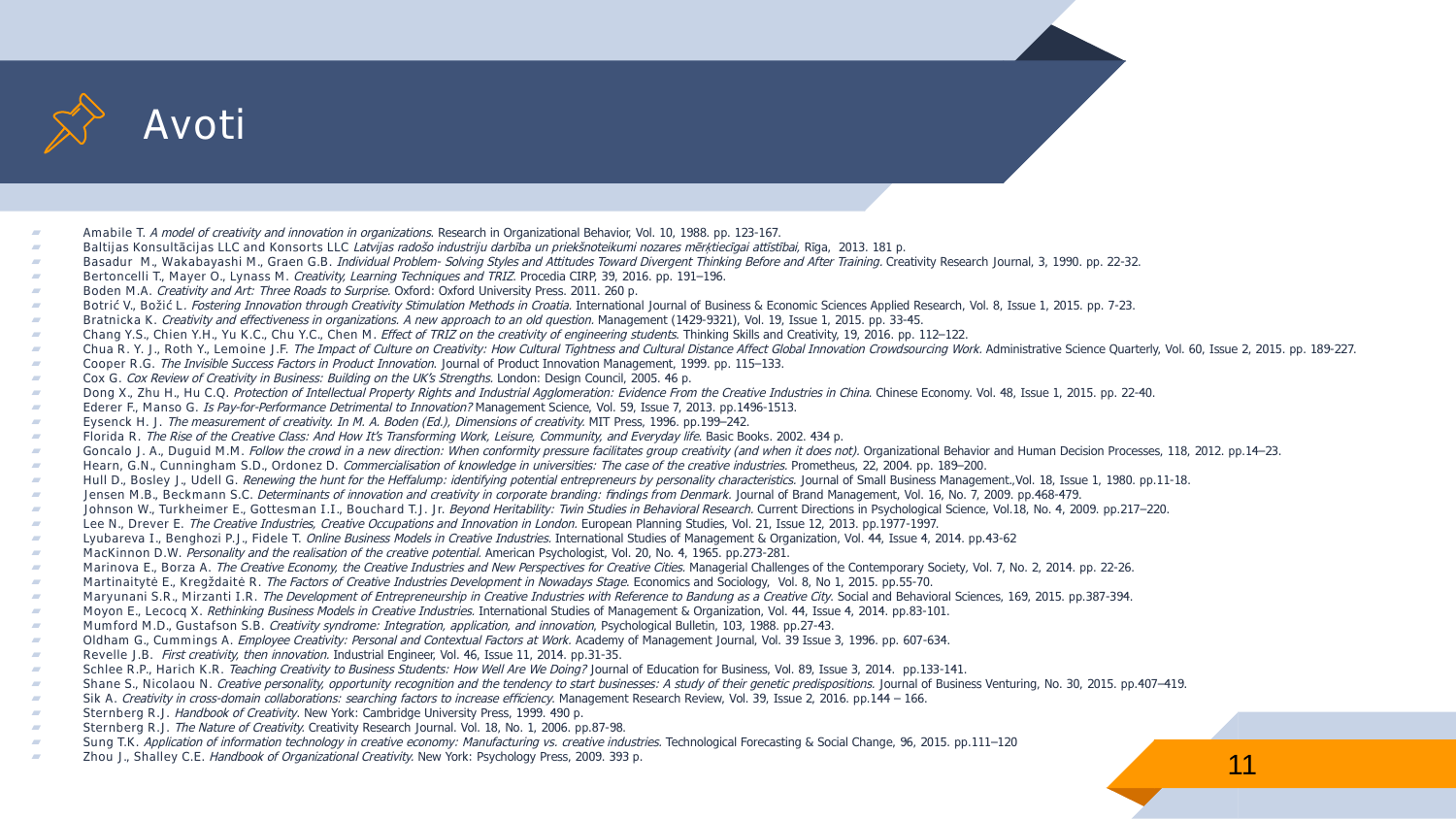

# Avoti

Amabile T. A model of creativity and innovation in organizations. Research in Organizational Behavior, Vol. 10, 1988. pp. 123-167.
Baltijas Konsultācijas LLC and Konsorts LLC Latvijas radošo industriju darbība un priekšnoteikumi nozares mērķtiecīgai attīstībai, Rīga,  2013. 181 p.
Basadur  M., Wakabayashi M., Graen G.B. Individual Problem- Solving Styles and Attitudes Toward Divergent Thinking Before and After Training. Creativity Research Journal, 3, 1990. pp. 22-32.
Bertoncelli T., Mayer O., Lynass M. Creativity, Learning Techniques and TRIZ. Procedia CIRP, 39, 2016. pp. 191–196.
Boden M.A. Creativity and Art: Three Roads to Surprise. Oxford: Oxford University Press. 2011. 260 p.
Botrić V., Božić L. Fostering Innovation through Creativity Stimulation Methods in Croatia. International Journal of Business & Economic Sciences Applied Research, Vol. 8, Issue 1, 2015. pp. 7-23.
Bratnicka K. Creativity and effectiveness in organizations. A new approach to an old question. Management (1429-9321), Vol. 19, Issue 1, 2015. pp. 33-45.
Chang Y.S., Chien Y.H., Yu K.C., Chu Y.C., Chen M. Effect of TRIZ on the creativity of engineering students. Thinking Skills and Creativity, 19, 2016. pp. 112–122.
Chua R. Y. J., Roth Y., Lemoine J.F. The Impact of Culture on Creativity: How Cultural Tightness and Cultural Distance Affect Global Innovation Crowdsourcing Work. Administrative Science Quarterly, Vol. 60, Issue 2, 2015. pp. 189-227.
Cooper R.G. The Invisible Success Factors in Product Innovation. Journal of Product Innovation Management, 1999. pp. 115–133.
Cox G. Cox Review of Creativity in Business: Building on the UK’s Strengths. London: Design Council, 2005. 46 p.
Dong X., Zhu H., Hu C.Q. Protection of Intellectual Property Rights and Industrial Agglomeration: Evidence From the Creative Industries in China. Chinese Economy. Vol. 48, Issue 1, 2015. pp. 22-40.
Ederer F., Manso G. Is Pay-for-Performance Detrimental to Innovation? Management Science, Vol. 59, Issue 7, 2013. pp.1496-1513.
Eysenck H. J. The measurement of creativity. In M. A. Boden (Ed.), Dimensions of creativity. MIT Press, 1996. pp.199–242.
Florida R. The Rise of the Creative Class: And How It’s Transforming Work, Leisure, Community, and Everyday life. Basic Books. 2002. 434 p.
Goncalo J. A., Duguid M.M. Follow the crowd in a new direction: When conformity pressure facilitates group creativity (and when it does not). Organizational Behavior and Human Decision Processes, 118, 2012. pp.14–23.
Hearn, G.N., Cunningham S.D., Ordonez D. Commercialisation of knowledge in universities: The case of the creative industries. Prometheus, 22, 2004. pp. 189–200.
Hull D., Bosley J., Udell G. Renewing the hunt for the Heffalump: identifying potential entrepreneurs by personality characteristics. Journal of Small Business Management.,Vol. 18, Issue 1, 1980. pp.11-18.
Jensen M.B., Beckmann S.C. Determinants of innovation and creativity in corporate branding: findings from Denmark. Journal of Brand Management, Vol. 16, No. 7, 2009. pp.468-479.
Johnson W., Turkheimer E., Gottesman I.I., Bouchard T.J. Jr. Beyond Heritability: Twin Studies in Behavioral Research. Current Directions in Psychological Science, Vol.18, No. 4, 2009. pp.217–220.
Lee N., Drever E. The Creative Industries, Creative Occupations and Innovation in London. European Planning Studies, Vol. 21, Issue 12, 2013. pp.1977-1997.
Lyubareva I., Benghozi P.J., Fidele T. Online Business Models in Creative Industries. International Studies of Management & Organization, Vol. 44, Issue 4, 2014. pp.43-62
MacKinnon D.W. Personality and the realisation of the creative potential. American Psychologist, Vol. 20, No. 4, 1965. pp.273-281.
Marinova E., Borza A. The Creative Economy, the Creative Industries and New Perspectives for Creative Cities. Managerial Challenges of the Contemporary Society, Vol. 7, No. 2, 2014. pp. 22-26.
Martinaitytė E., Kregždaitė R. The Factors of Creative Industries Development in Nowadays Stage. Economics and Sociology,  Vol. 8, No 1, 2015. pp.55-70.
Maryunani S.R., Mirzanti I.R. The Development of Entrepreneurship in Creative Industries with Reference to Bandung as a Creative City. Social and Behavioral Sciences, 169, 2015. pp.387-394.
Moyon E., Lecocq X. Rethinking Business Models in Creative Industries. International Studies of Management & Organization, Vol. 44, Issue 4, 2014. pp.83-101.
Mumford M.D., Gustafson S.B. Creativity syndrome: Integration, application, and innovation, Psychological Bulletin, 103, 1988. pp.27-43.
Oldham G., Cummings A. Employee Creativity: Personal and Contextual Factors at Work. Academy of Management Journal, Vol. 39 Issue 3, 1996. pp. 607-634.
Revelle J.B.  First creativity, then innovation. Industrial Engineer, Vol. 46, Issue 11, 2014. pp.31-35.
Schlee R.P., Harich K.R. Teaching Creativity to Business Students: How Well Are We Doing? Journal of Education for Business, Vol. 89, Issue 3, 2014.  pp.133-141.
Shane S., Nicolaou N. Creative personality, opportunity recognition and the tendency to start businesses: A study of their genetic predispositions. Journal of Business Venturing, No. 30, 2015. pp.407–419.
Sik A. Creativity in cross-domain collaborations: searching factors to increase efficiency. Management Research Review, Vol. 39, Issue 2, 2016. pp.144 – 166.
Sternberg R.J. Handbook of Creativity. New York: Cambridge University Press, 1999. 490 p.
Sternberg R.J. The Nature of Creativity. Creativity Research Journal. Vol. 18, No. 1, 2006. pp.87-98.
Sung T.K. Application of information technology in creative economy: Manufacturing vs. creative industries. Technological Forecasting & Social Change, 96, 2015. pp.111–120
Zhou J., Shalley C.E. Handbook of Organizational Creativity. New York: Psychology Press, 2009. 393 p.
11